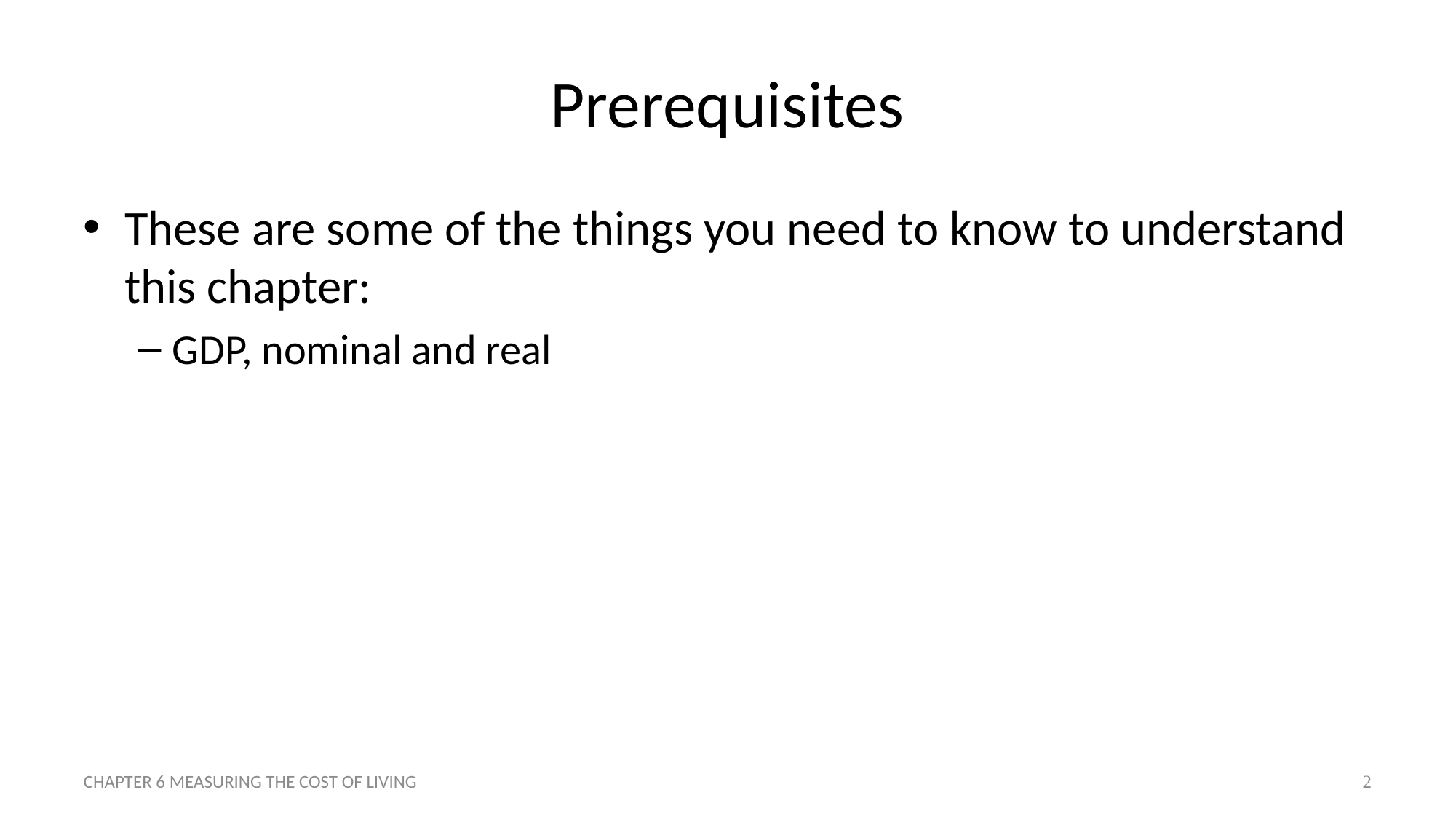

# Prerequisites
These are some of the things you need to know to understand this chapter:
GDP, nominal and real
CHAPTER 6 MEASURING THE COST OF LIVING
2